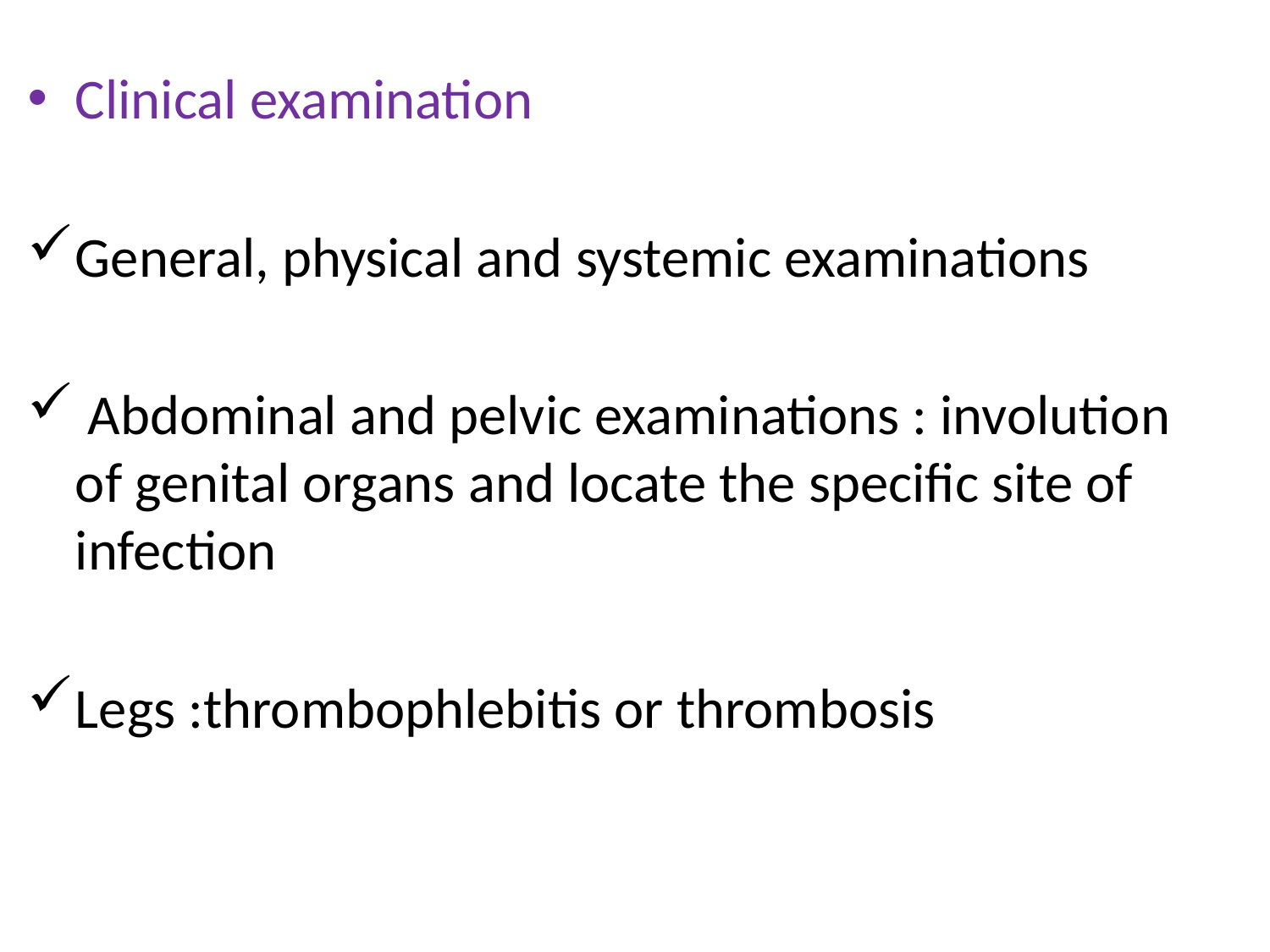

Clinical examination

General, physical and systemic examinations

 Abdominal and pelvic examinations : involution of genital organs and locate the specific site of infection

Legs :thrombophlebitis or thrombosis